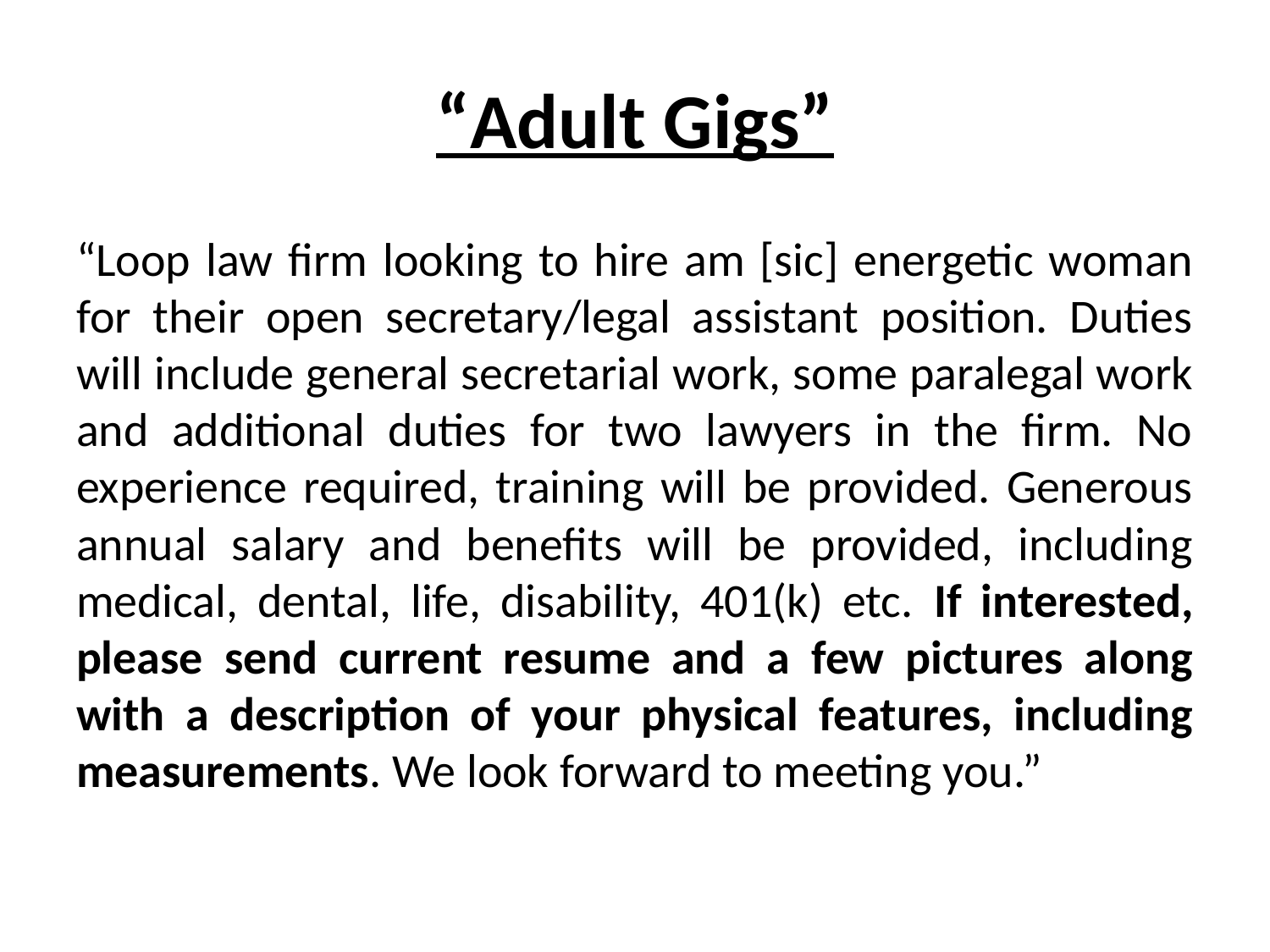

# “Adult Gigs”
“Loop law firm looking to hire am [sic] energetic woman for their open secretary/legal assistant position. Duties will include general secretarial work, some paralegal work and additional duties for two lawyers in the firm. No experience required, training will be provided. Generous annual salary and benefits will be provided, including medical, dental, life, disability, 401(k) etc. If interested, please send current resume and a few pictures along with a description of your physical features, including measurements. We look forward to meeting you.”